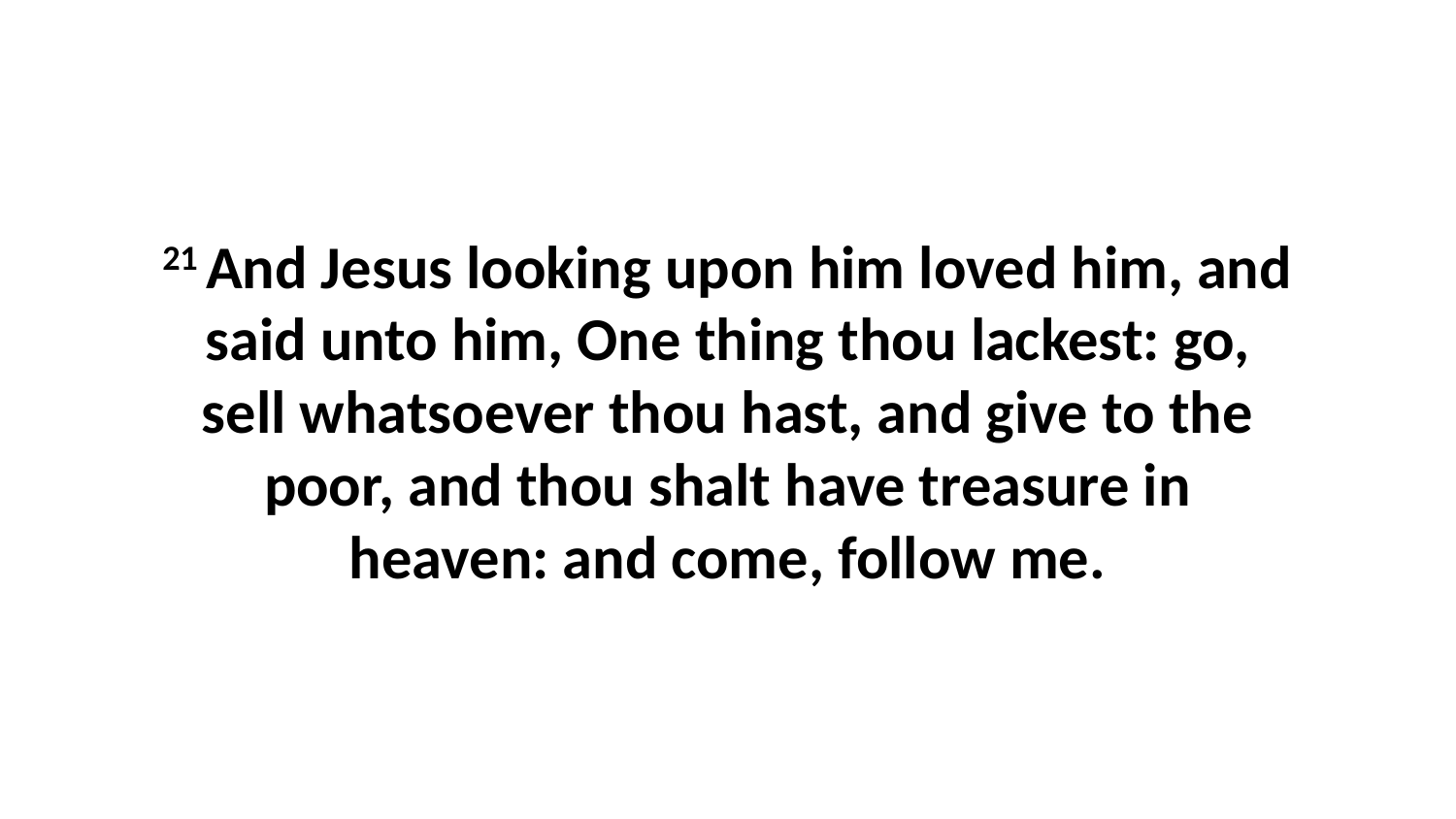

21 And Jesus looking upon him loved him, and said unto him, One thing thou lackest: go, sell whatsoever thou hast, and give to the poor, and thou shalt have treasure in heaven: and come, follow me.